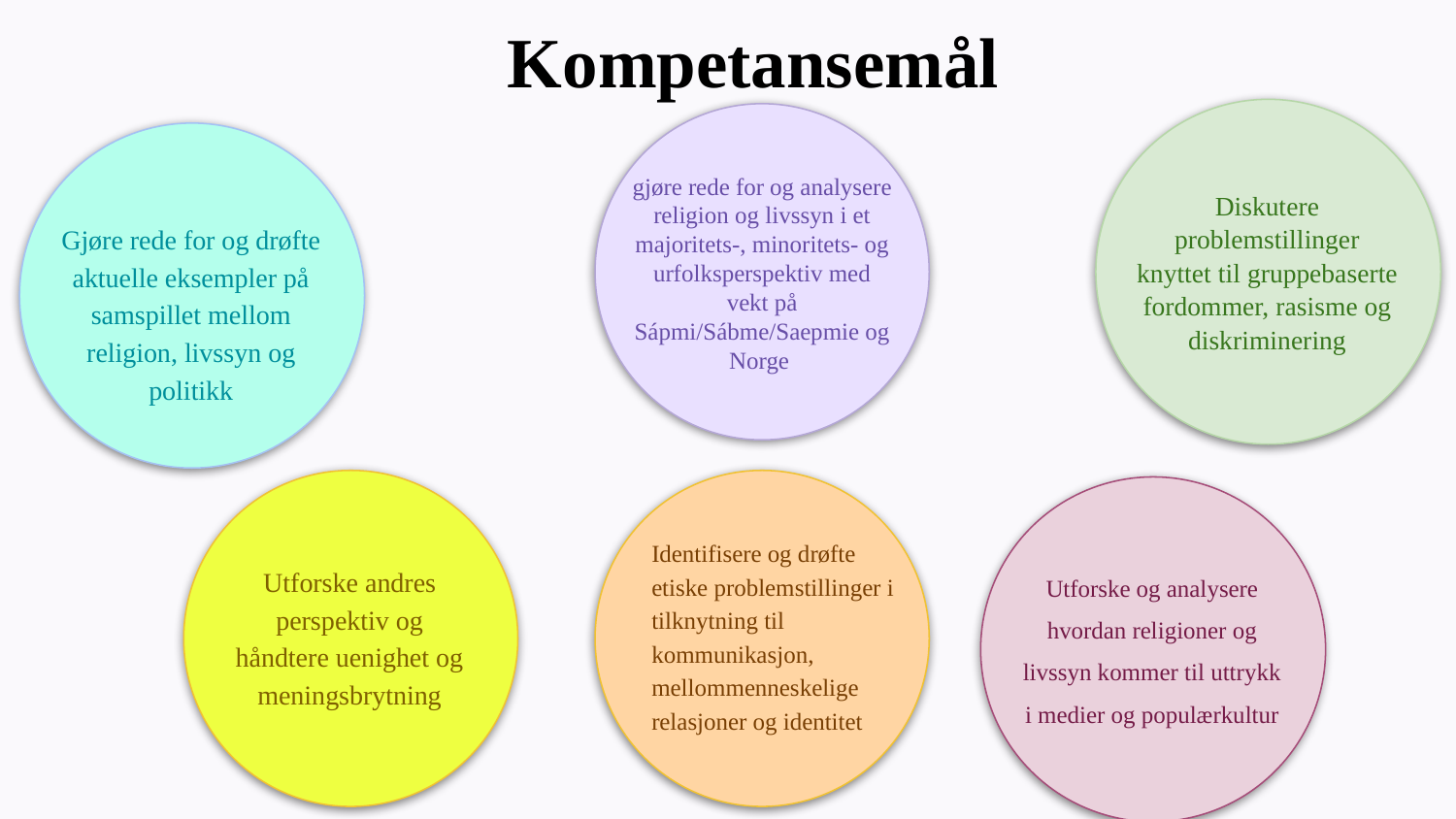

# Kompetansemål

gjøre rede for og analysere religion og livssyn i et majoritets-, minoritets- og urfolksperspektiv med vekt på Sápmi/Sábme/Saepmie og Norge

Diskutere problemstillinger knyttet til gruppebaserte fordommer, rasisme og diskriminering
Gjøre rede for og drøfte aktuelle eksempler på samspillet mellom religion, livssyn og politikk

Identifisere og drøfte etiske problemstillinger i tilknytning til kommunikasjon, mellommenneskelige relasjoner og identitet
Utforske og analysere hvordan religioner og livssyn kommer til uttrykk i medier og populærkultur
Utforske andres perspektiv og håndtere uenighet og meningsbrytning